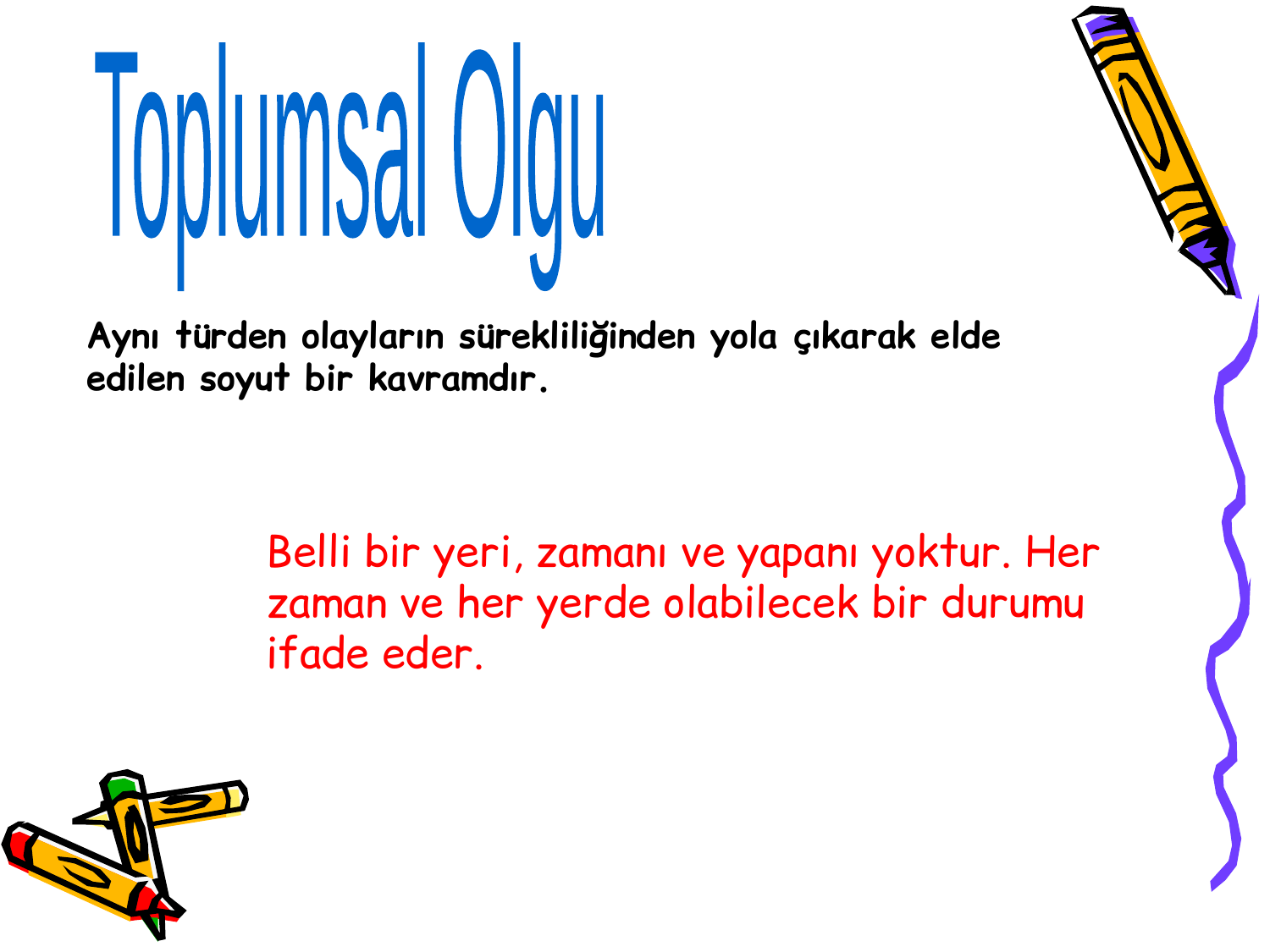

Toplumsal Olgu
Aynı türden olayların sürekliliğinden yola çıkarak elde edilen soyut bir kavramdır.
Belli bir yeri, zamanı ve yapanı yoktur. Her zaman ve her yerde olabilecek bir durumu ifade eder.